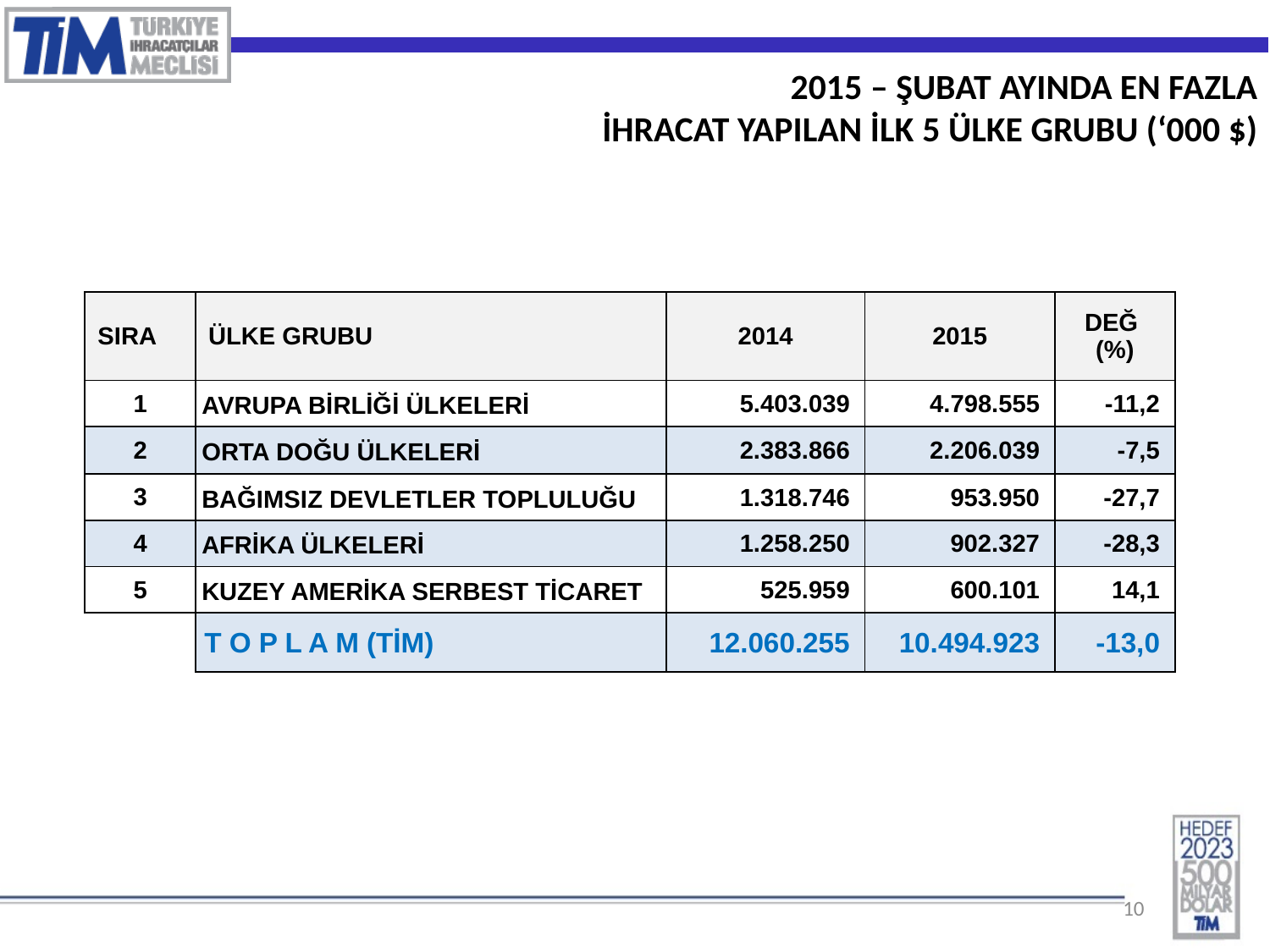

2015 – ŞUBAT AYINDA EN FAZLA
İHRACAT YAPILAN İLK 5 ÜLKE GRUBU (‘000 $)
| SIRA | ÜLKE GRUBU | 2014 | 2015 | DEĞ (%) |
| --- | --- | --- | --- | --- |
| 1 | AVRUPA BİRLİĞİ ÜLKELERİ | 5.403.039 | 4.798.555 | -11,2 |
| 2 | ORTA DOĞU ÜLKELERİ | 2.383.866 | 2.206.039 | -7,5 |
| 3 | BAĞIMSIZ DEVLETLER TOPLULUĞU | 1.318.746 | 953.950 | -27,7 |
| 4 | AFRİKA ÜLKELERİ | 1.258.250 | 902.327 | -28,3 |
| 5 | KUZEY AMERİKA SERBEST TİCARET | 525.959 | 600.101 | 14,1 |
|  | T O P L A M (TİM) | 12.060.255 | 10.494.923 | -13,0 |
10